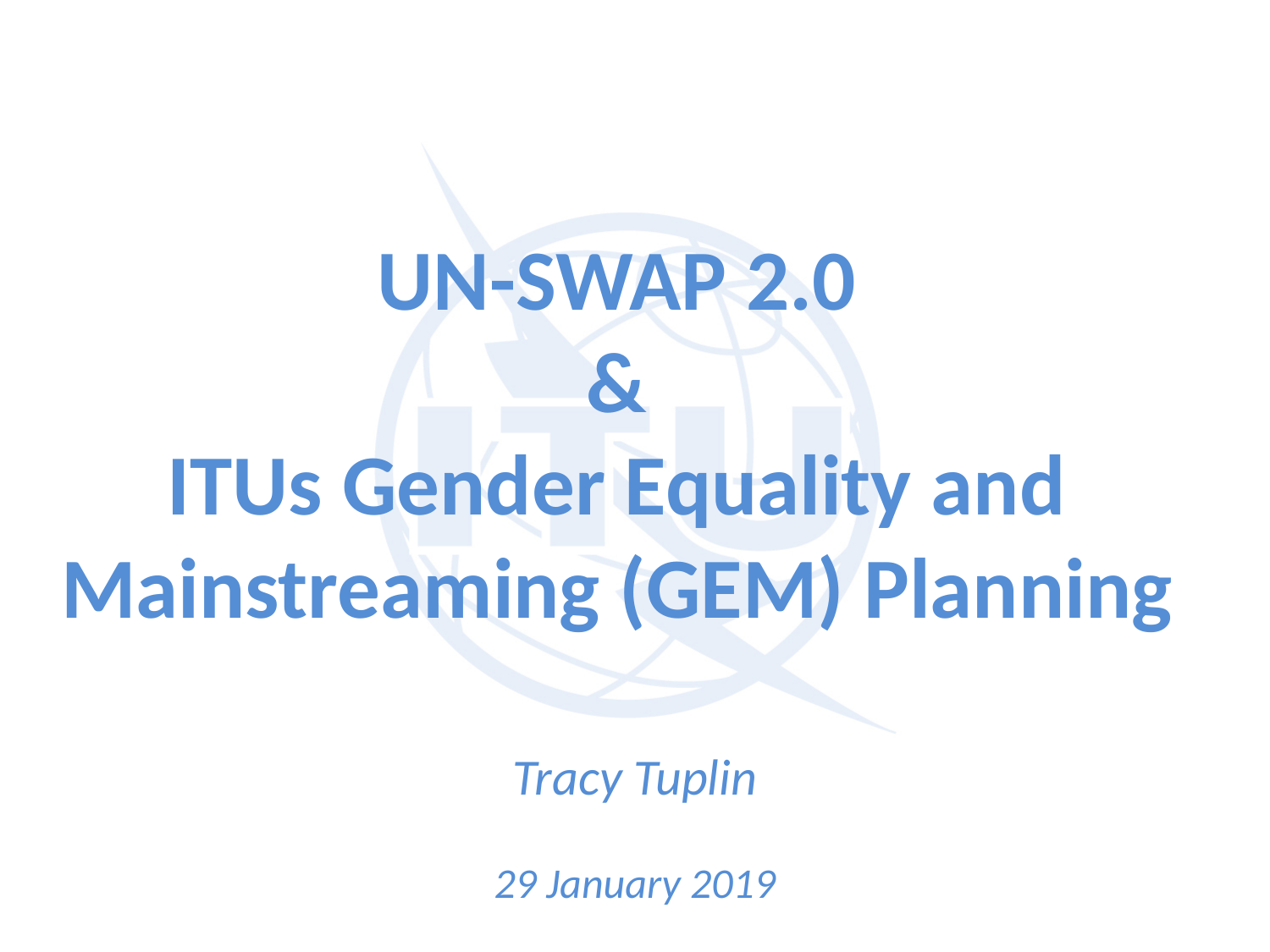

UN-SWAP 2.0
&
ITUs Gender Equality and Mainstreaming (GEM) Planning

Tracy Tuplin

29 January 2019